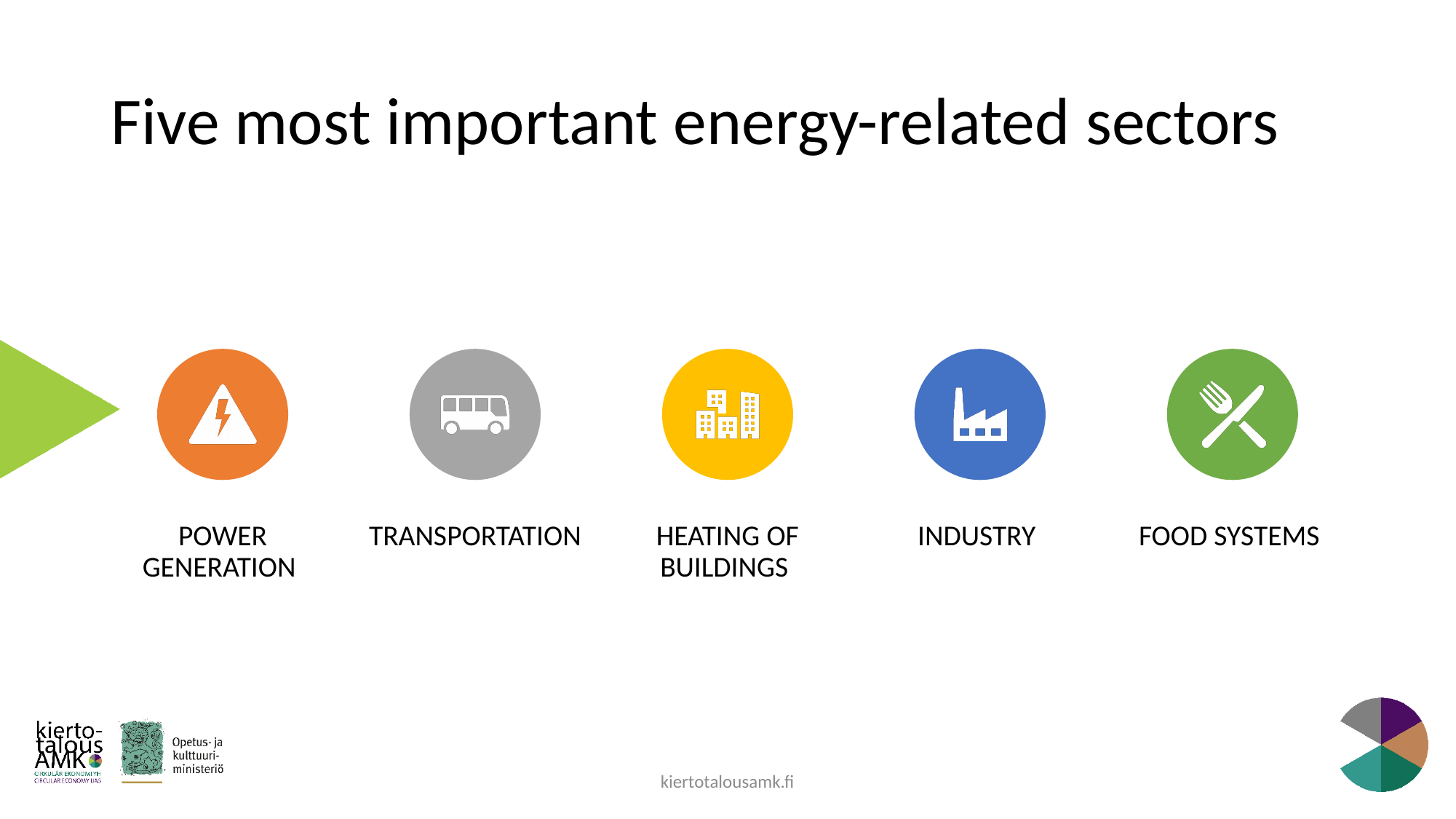

# Five most important energy-related sectors
Power generation
Transportation
Heating of buildings
Industry
Food systems
kiertotalousamk.fi